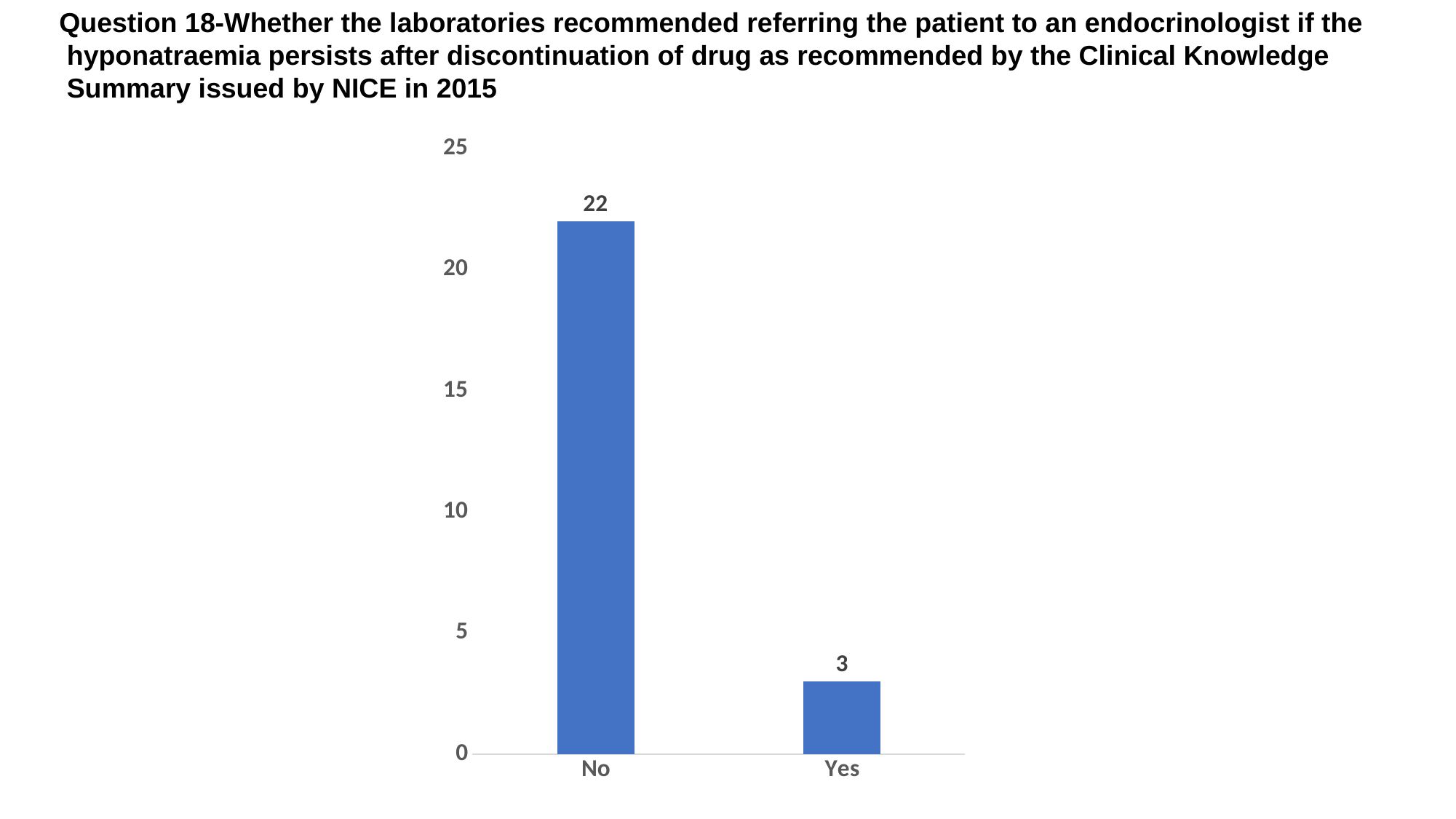

Question 18-Whether the laboratories recommended referring the patient to an endocrinologist if the
 hyponatraemia persists after discontinuation of drug as recommended by the Clinical Knowledge
 Summary issued by NICE in 2015

### Chart

| Category |  |
|---|---|
| No | 22.0 |
| Yes | 3.0 |

### Chart

| Category |
|---|